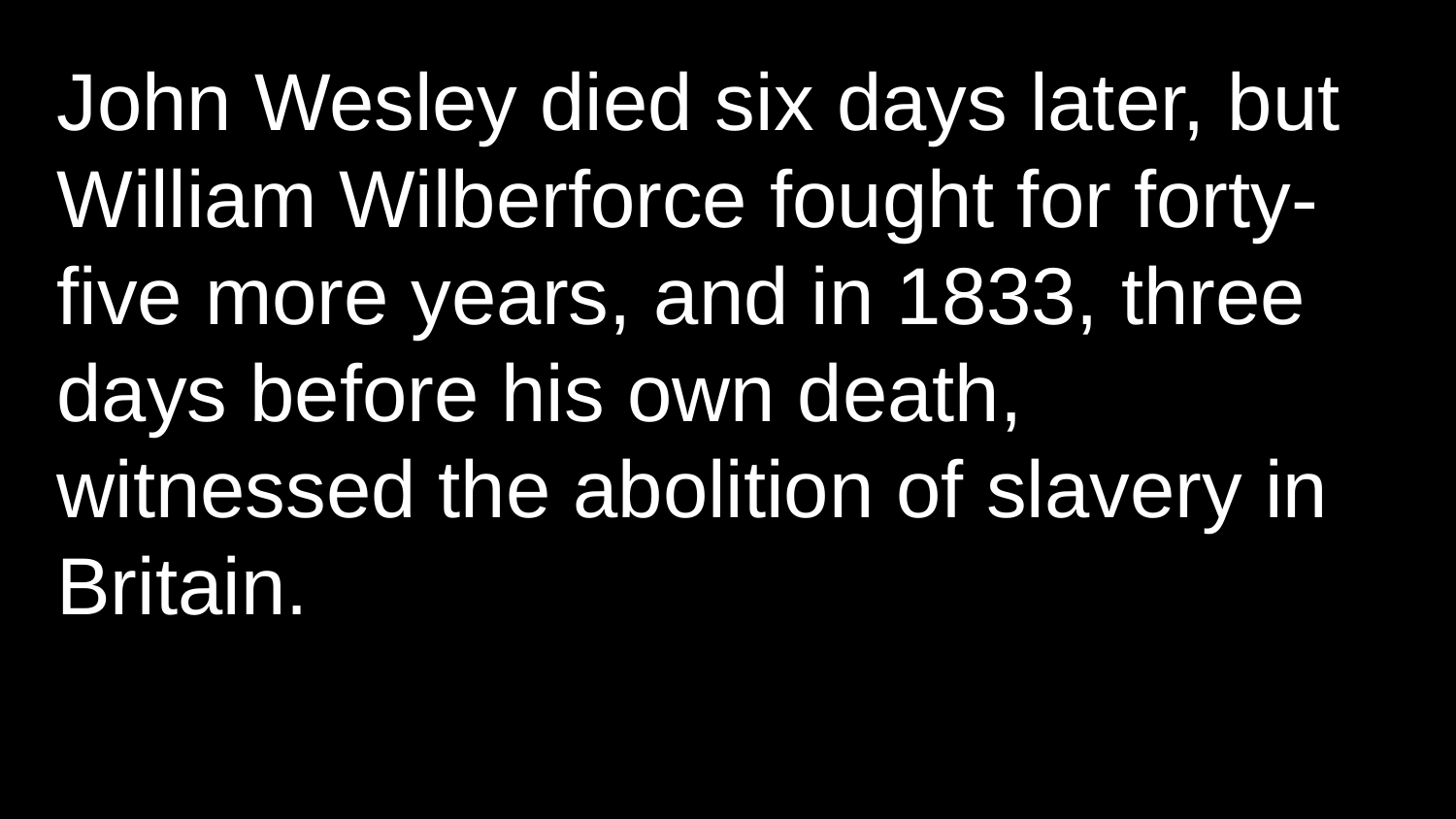

John Wesley died six days later, but William Wilberforce fought for forty-five more years, and in 1833, three days before his own death, witnessed the abolition of slavery in Britain.